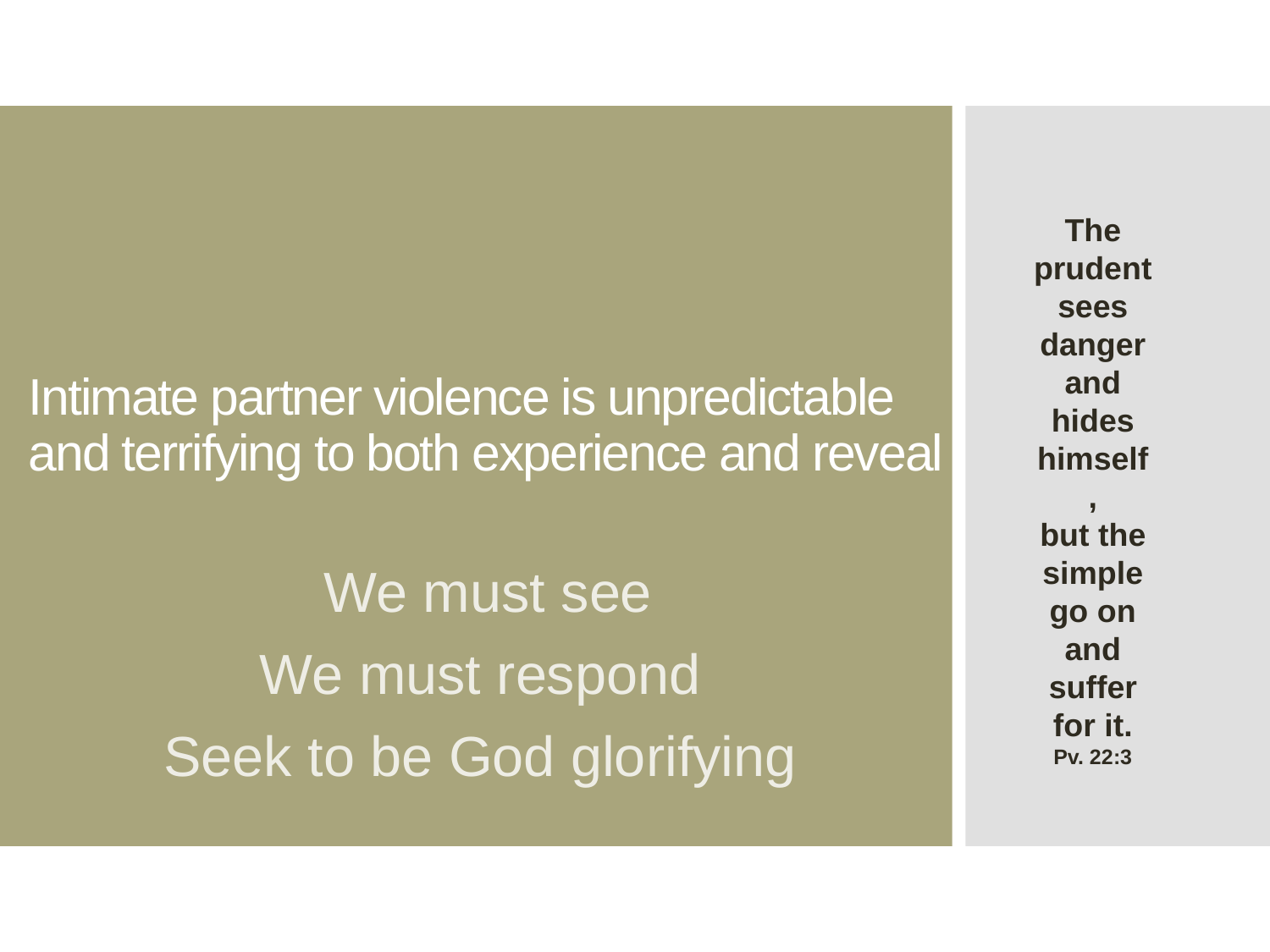

The prudent sees danger and hides himself,
but the simple go on and suffer for it.
Pv. 22:3

# Intimate partner violence is unpredictable and terrifying to both experience and reveal
We must see
We must respond
Seek to be God glorifying